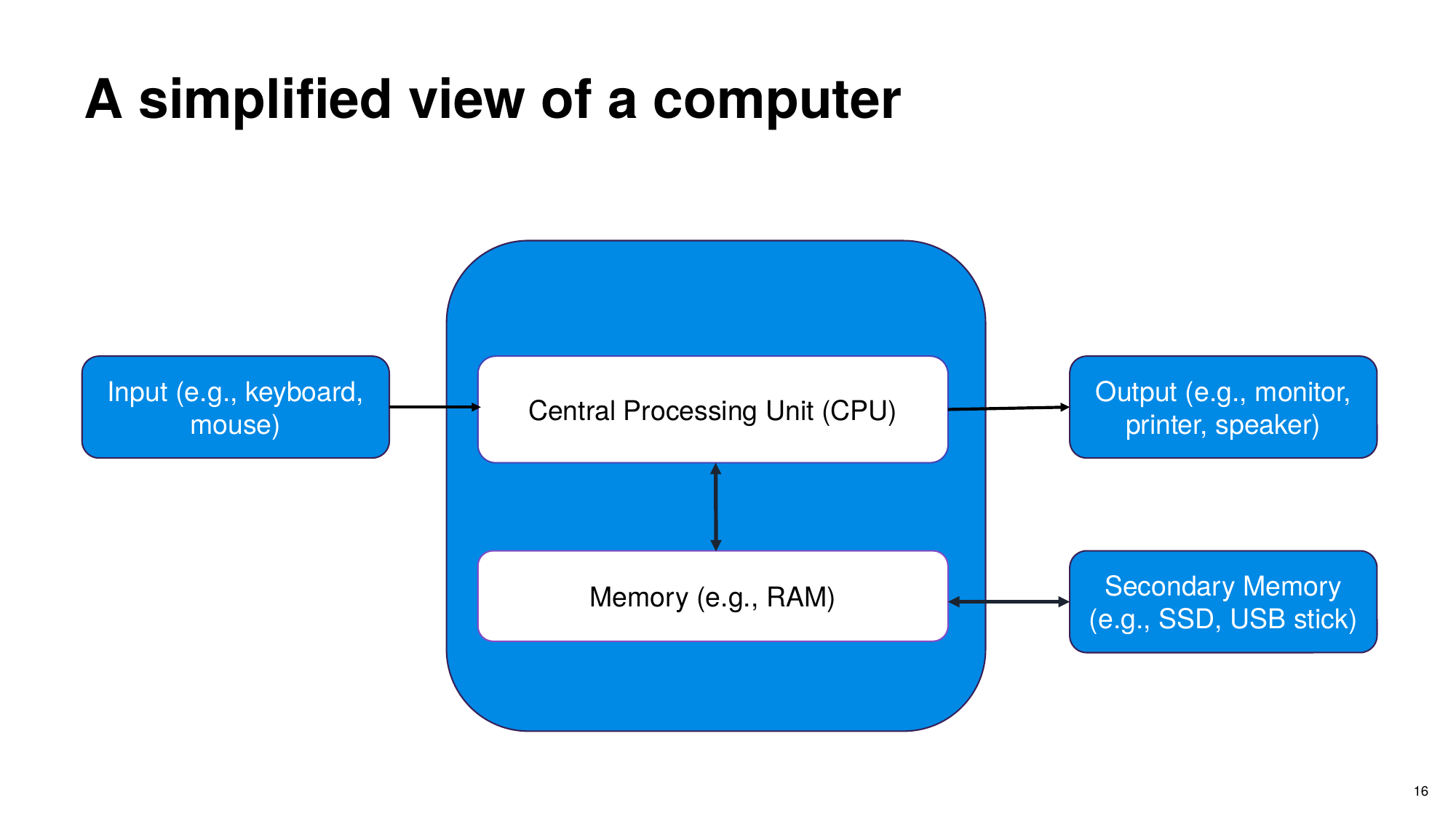

# A simplified view of a computer

Input (e.g., keyboard, mouse)
Central Processing Unit (CPU)
Output (e.g., monitor, printer, speaker)
Memory (e.g., RAM)
Secondary Memory (e.g., SSD, USB stick)
16